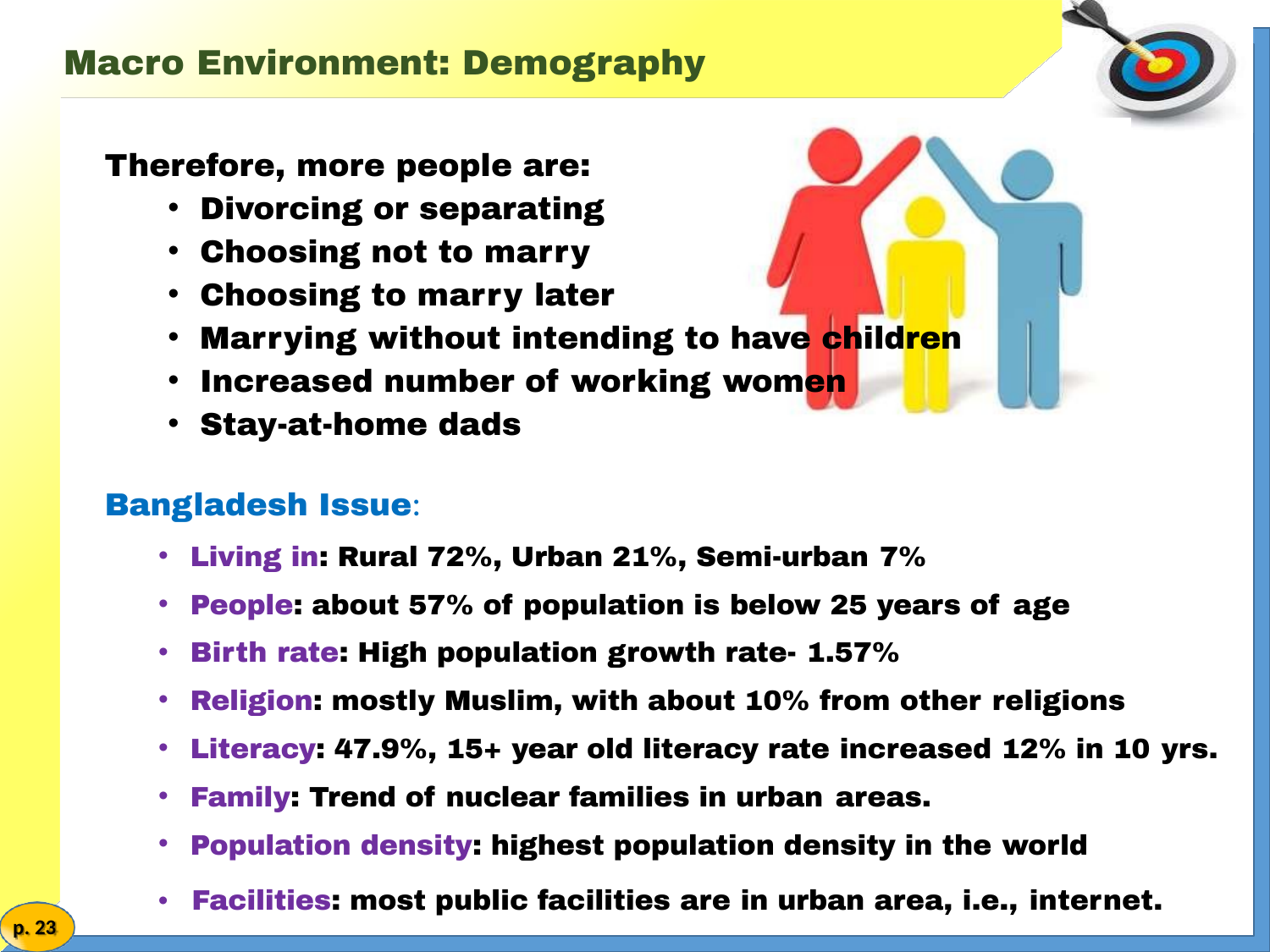

# Macro Environment: Demography
Therefore, more people are:
Divorcing or separating
Choosing not to marry
Choosing to marry later
Marrying without intending to have children
Increased number of working women
Stay-at-home dads

Bangladesh Issue:
Living in: Rural 72%, Urban 21%, Semi-urban 7%
People: about 57% of population is below 25 years of age
Birth rate: High population growth rate- 1.57%
Religion: mostly Muslim, with about 10% from other religions
Literacy: 47.9%, 15+ year old literacy rate increased 12% in 10 yrs.
Family: Trend of nuclear families in urban areas.
Population density: highest population density in the world
•	Facilities: most public facilities are in urban area, i.e., internet.

p. 23